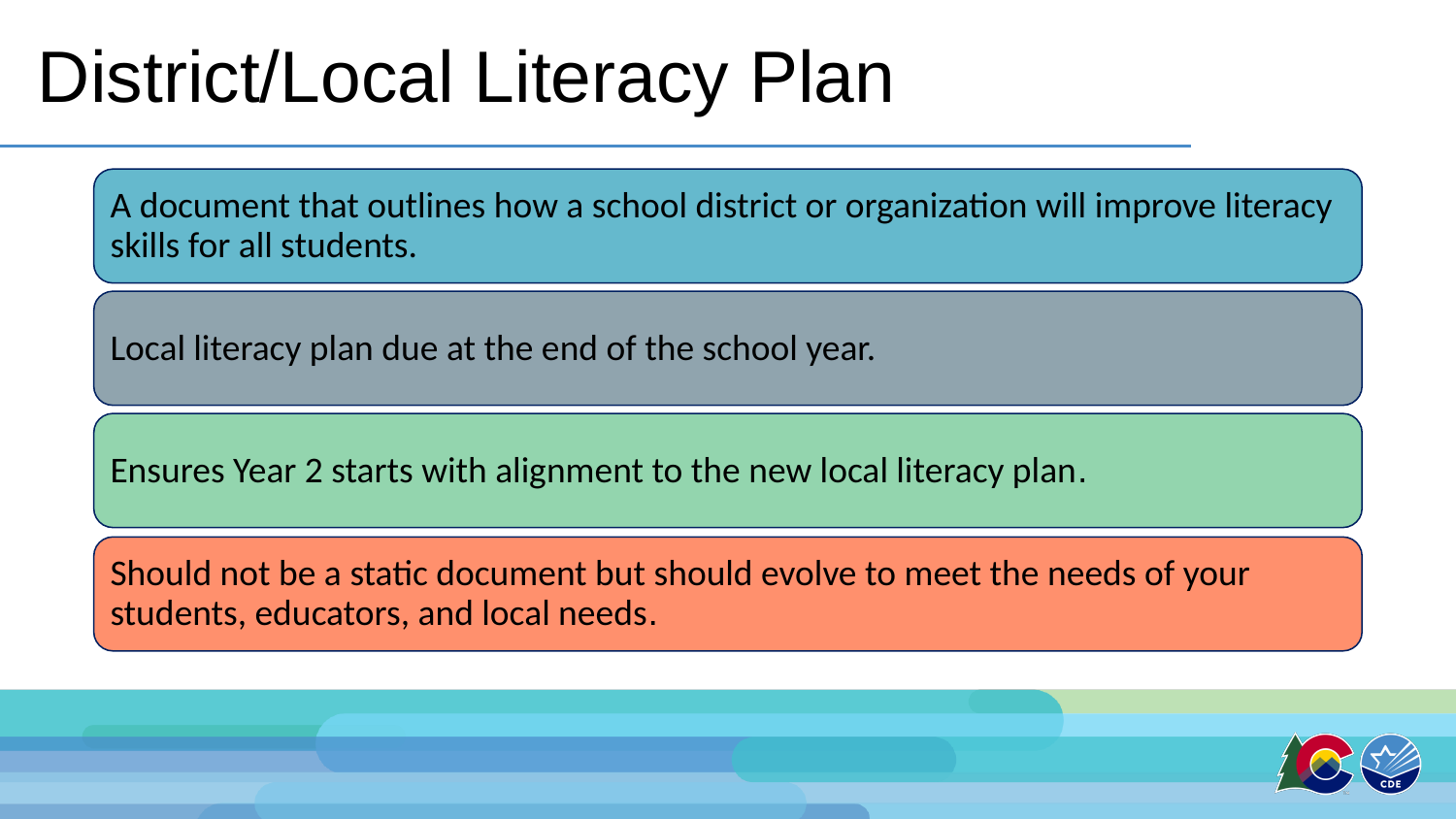

# District/Local Literacy Plan

A document that outlines how a school district or organization will improve literacy skills for all students.

Local literacy plan due at the end of the school year.

Ensures Year 2 starts with alignment to the new local literacy plan.

Should not be a static document but should evolve to meet the needs of your students, educators, and local needs.